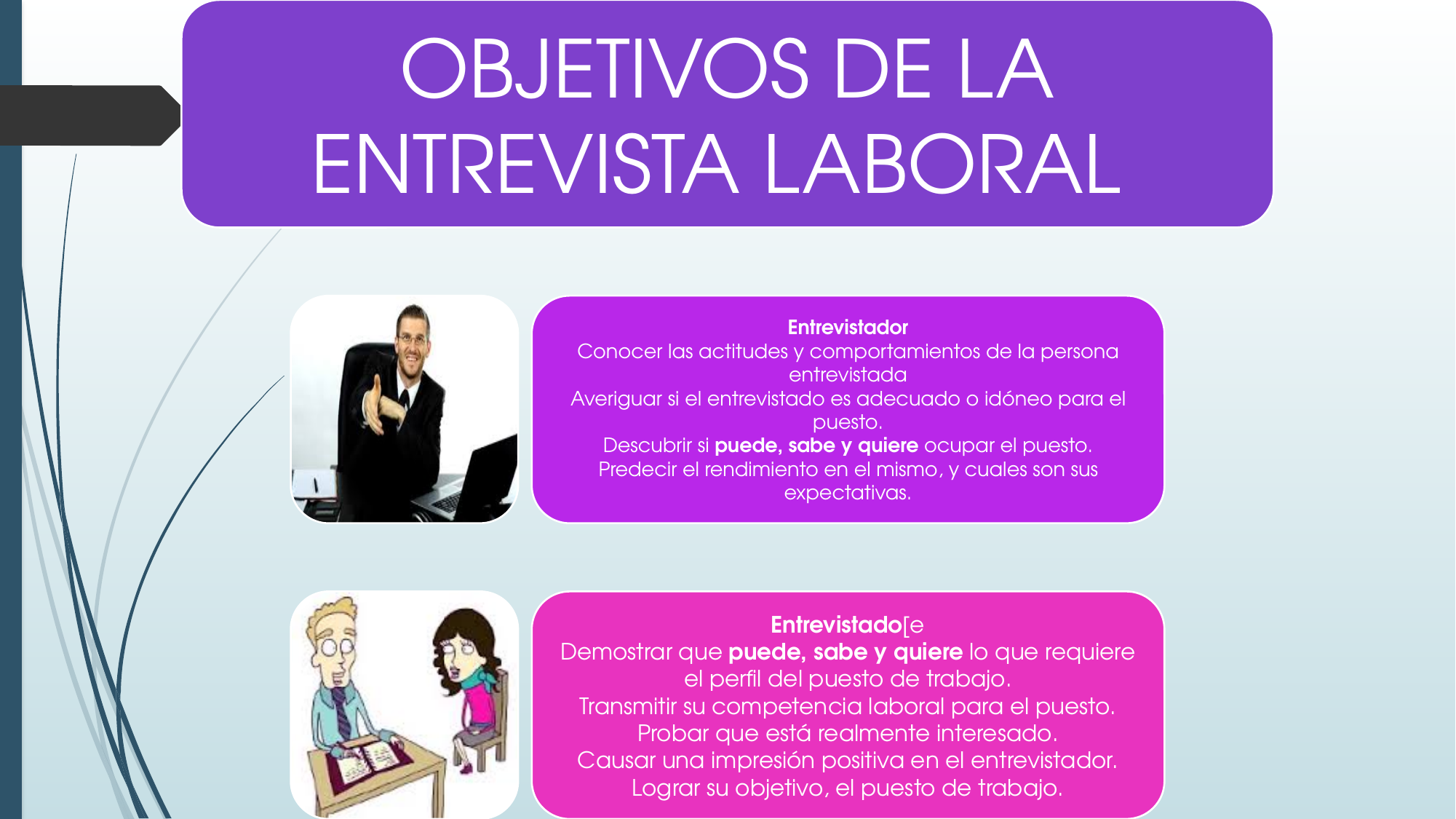

OBJETIVOS DE LA ENTREVISTA LABORAL
Entrevistador
Conocer las actitudes y comportamientos de la persona entrevistada
Averiguar si el entrevistado es adecuado o idóneo para el puesto.
Descubrir si puede, sabe y quiere ocupar el puesto.
Predecir el rendimiento en el mismo, y cuales son sus expectativas.
Entrevistado[e
Demostrar que puede, sabe y quiere lo que requiere el perfil del puesto de trabajo.
Transmitir su competencia laboral para el puesto.
Probar que está realmente interesado.
Causar una impresión positiva en el entrevistador.
Lograr su objetivo, el puesto de trabajo.
#